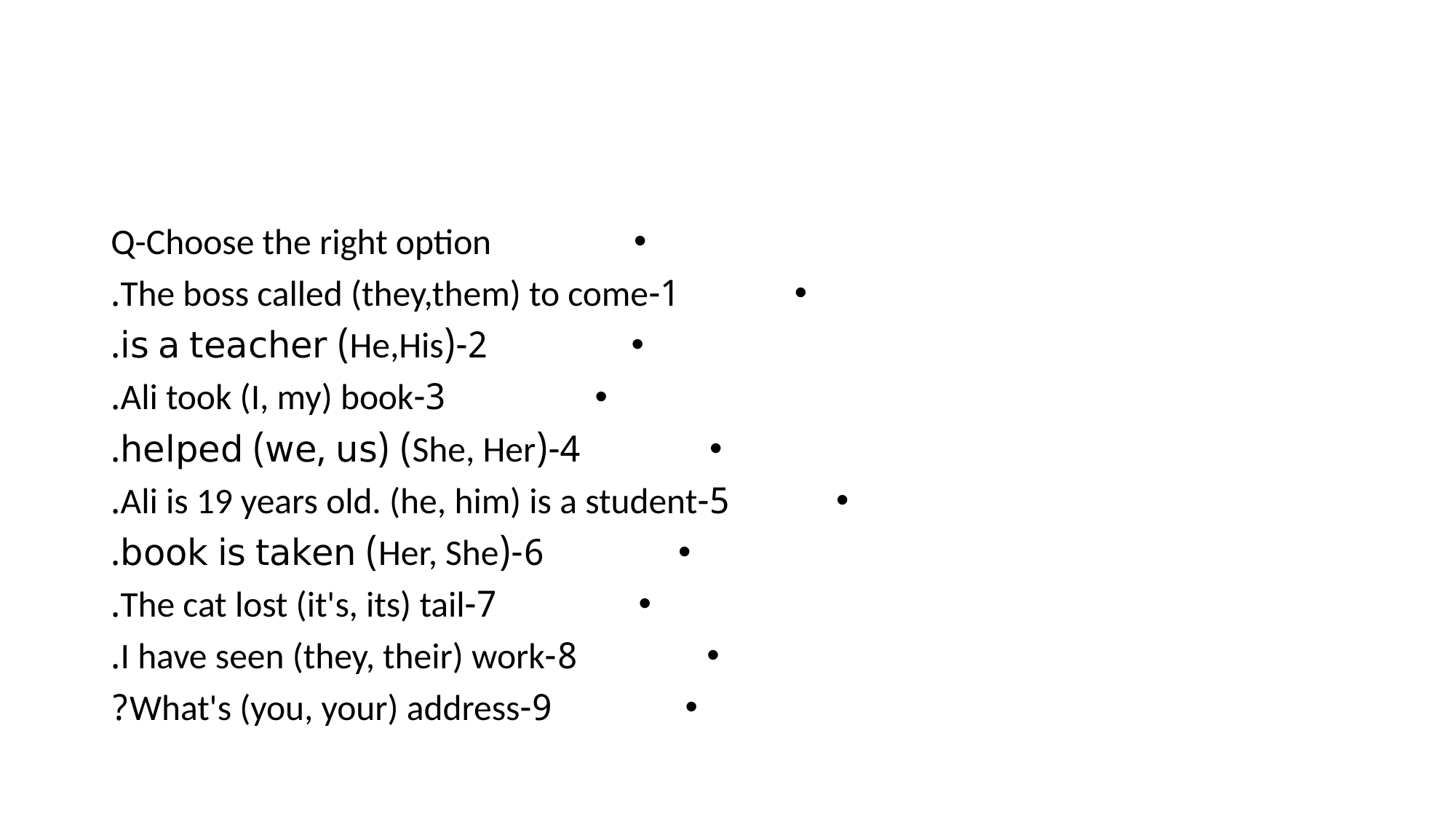

#
Q-Choose the right option
1-The boss called (they,them) to come.
2-(He,His) is a teacher.
3-Ali took (I, my) book.
4-(She, Her) helped (we, us).
5-Ali is 19 years old. (he, him) is a student.
6-(Her, She) book is taken.
7-The cat lost (it's, its) tail.
8-I have seen (they, their) work.
9-What's (you, your) address?